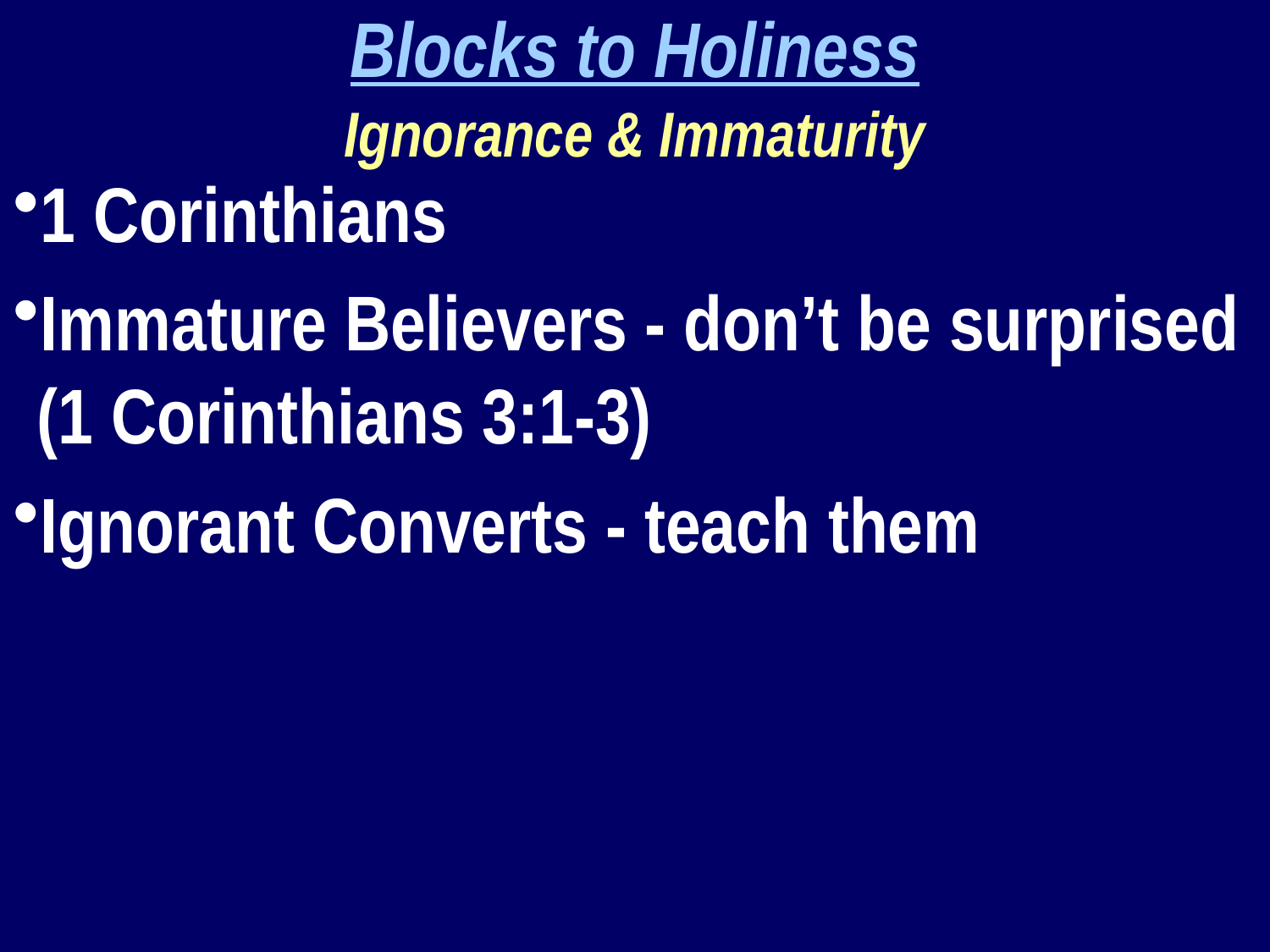

Blocks to Holiness
Ignorance & Immaturity
1 Corinthians
Immature Believers - don’t be surprised (1 Corinthians 3:1-3)
Ignorant Converts - teach them